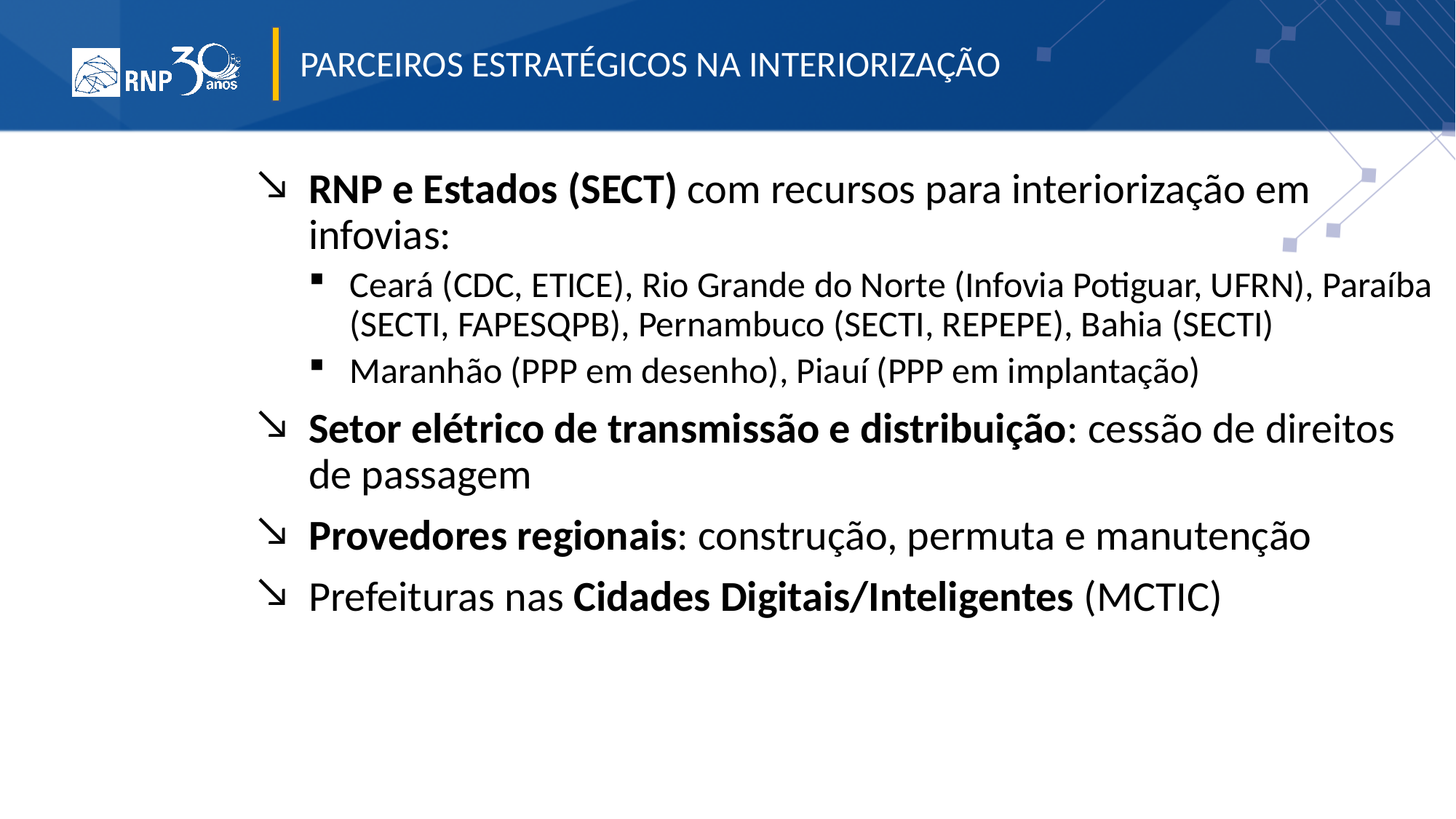

# PARCEIROS ESTRATÉGICOS NA INTERIORIZAÇÃO
RNP e Estados (SECT) com recursos para interiorização em infovias:
Ceará (CDC, ETICE), Rio Grande do Norte (Infovia Potiguar, UFRN), Paraíba (SECTI, FAPESQPB), Pernambuco (SECTI, REPEPE), Bahia (SECTI)
Maranhão (PPP em desenho), Piauí (PPP em implantação)
Setor elétrico de transmissão e distribuição: cessão de direitos de passagem
Provedores regionais: construção, permuta e manutenção
Prefeituras nas Cidades Digitais/Inteligentes (MCTIC)